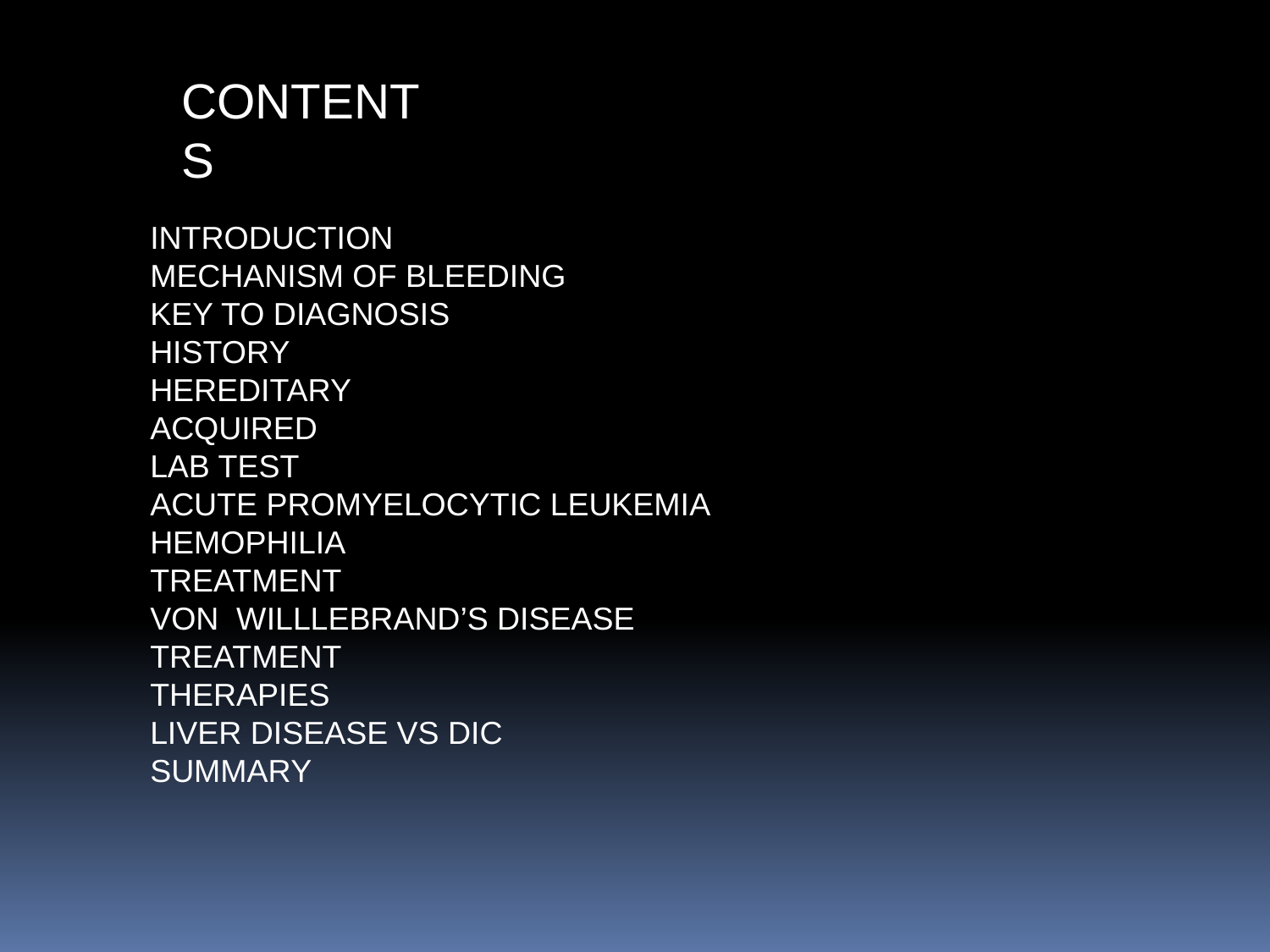

CONTENTS
INTRODUCTION
MECHANISM OF BLEEDING
KEY TO DIAGNOSIS
HISTORY
HEREDITARY
ACQUIRED
LAB TEST
ACUTE PROMYELOCYTIC LEUKEMIA
HEMOPHILIA
TREATMENT
VON  WILLLEBRAND’S DISEASE
TREATMENT
THERAPIES
LIVER DISEASE VS DIC
SUMMARY